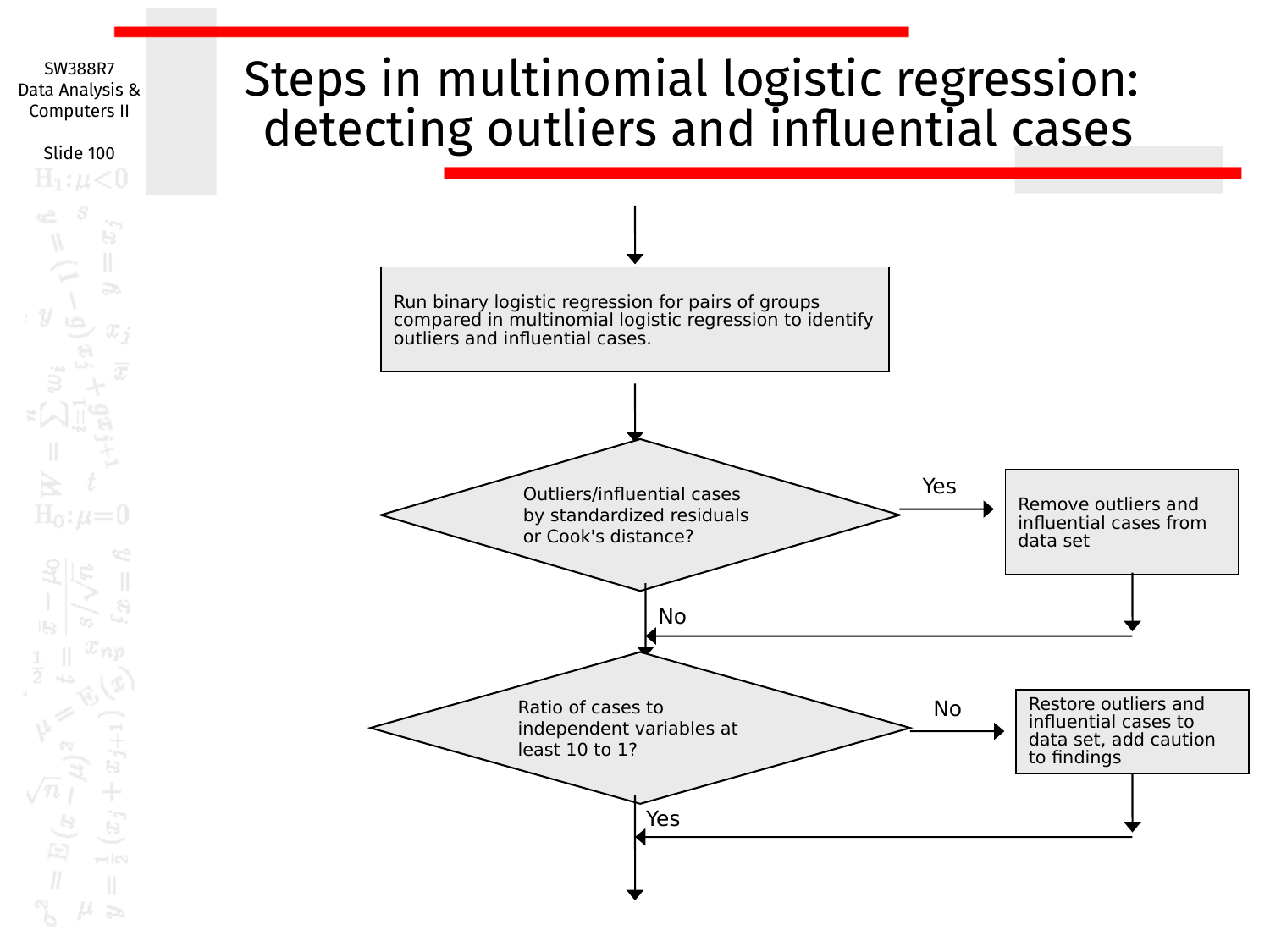

SW388R7
Data Analysis & Computers II

Slide 100
# Steps in multinomial logistic regression: detecting outliers and influential cases

Run binary logistic regression for pairs of groups compared in multinomial logistic regression to identify outliers and influential cases.

Outliers/influential cases by standardized residuals or Cook's distance?
Yes

Remove outliers and influential cases from data set

No

Ratio of cases to independent variables at least 10 to 1?
Restore outliers and influential cases to data set, add caution to findings
No

Yes